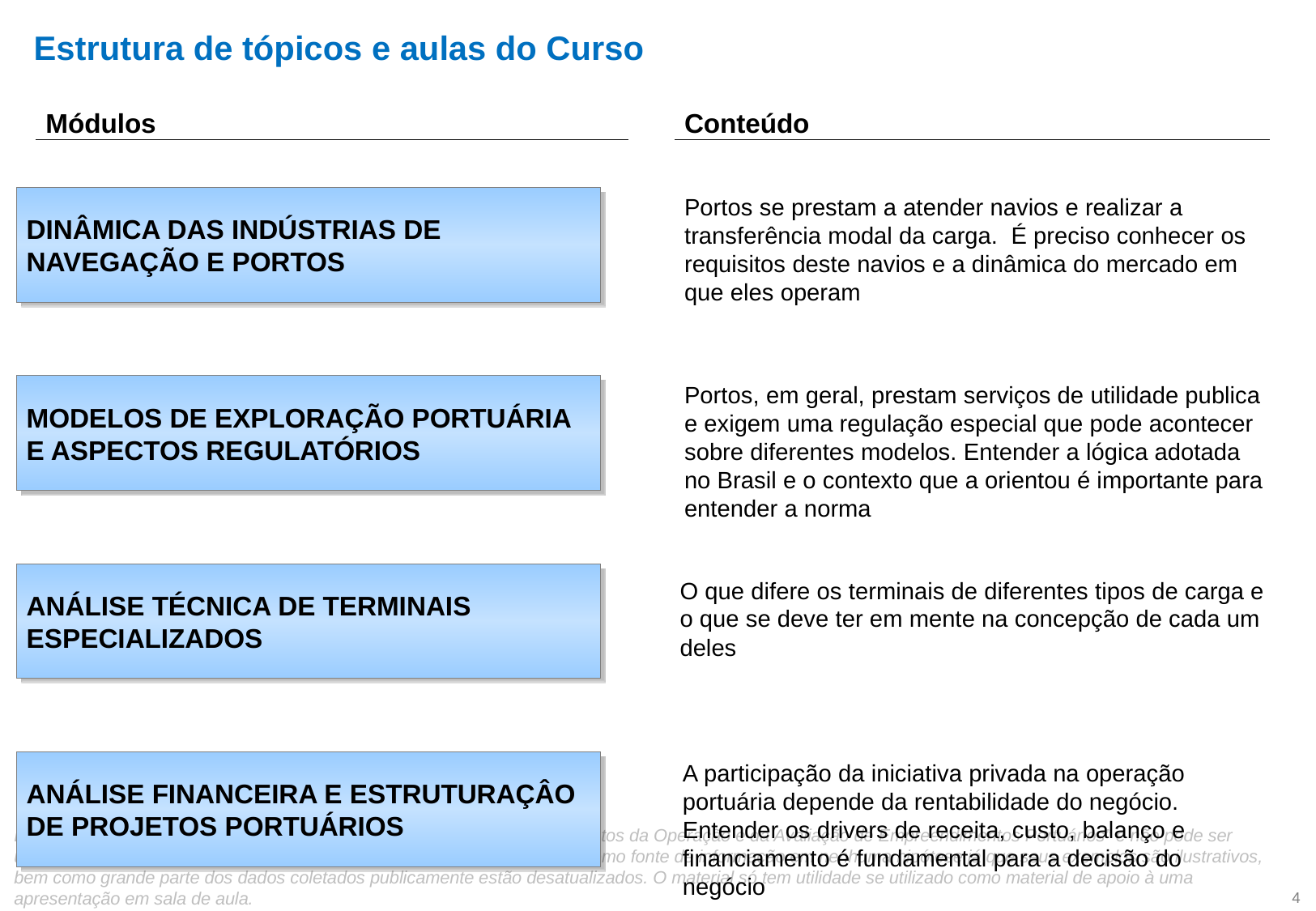

# Estrutura de tópicos e aulas do Curso
Conteúdo
Módulos
DINÂMICA DAS INDÚSTRIAS DE NAVEGAÇÃO E PORTOS
Portos se prestam a atender navios e realizar a transferência modal da carga.  É preciso conhecer os requisitos deste navios e a dinâmica do mercado em que eles operam
Portos, em geral, prestam serviços de utilidade publica e exigem uma regulação especial que pode acontecer sobre diferentes modelos. Entender a lógica adotada no Brasil e o contexto que a orientou é importante para entender a norma
MODELOS DE EXPLORAÇÃO PORTUÁRIA E ASPECTOS REGULATÓRIOS
ANÁLISE TÉCNICA DE TERMINAIS ESPECIALIZADOS
O que difere os terminais de diferentes tipos de carga e o que se deve ter em mente na concepção de cada um deles
ANÁLISE FINANCEIRA E ESTRUTURAÇÂO DE PROJETOS PORTUÁRIOS
A participação da iniciativa privada na operação portuária depende da rentabilidade do negócio. Entender os drivers de receita, custo, balanço e financiamento é fundamental para a decisão do negócio
4